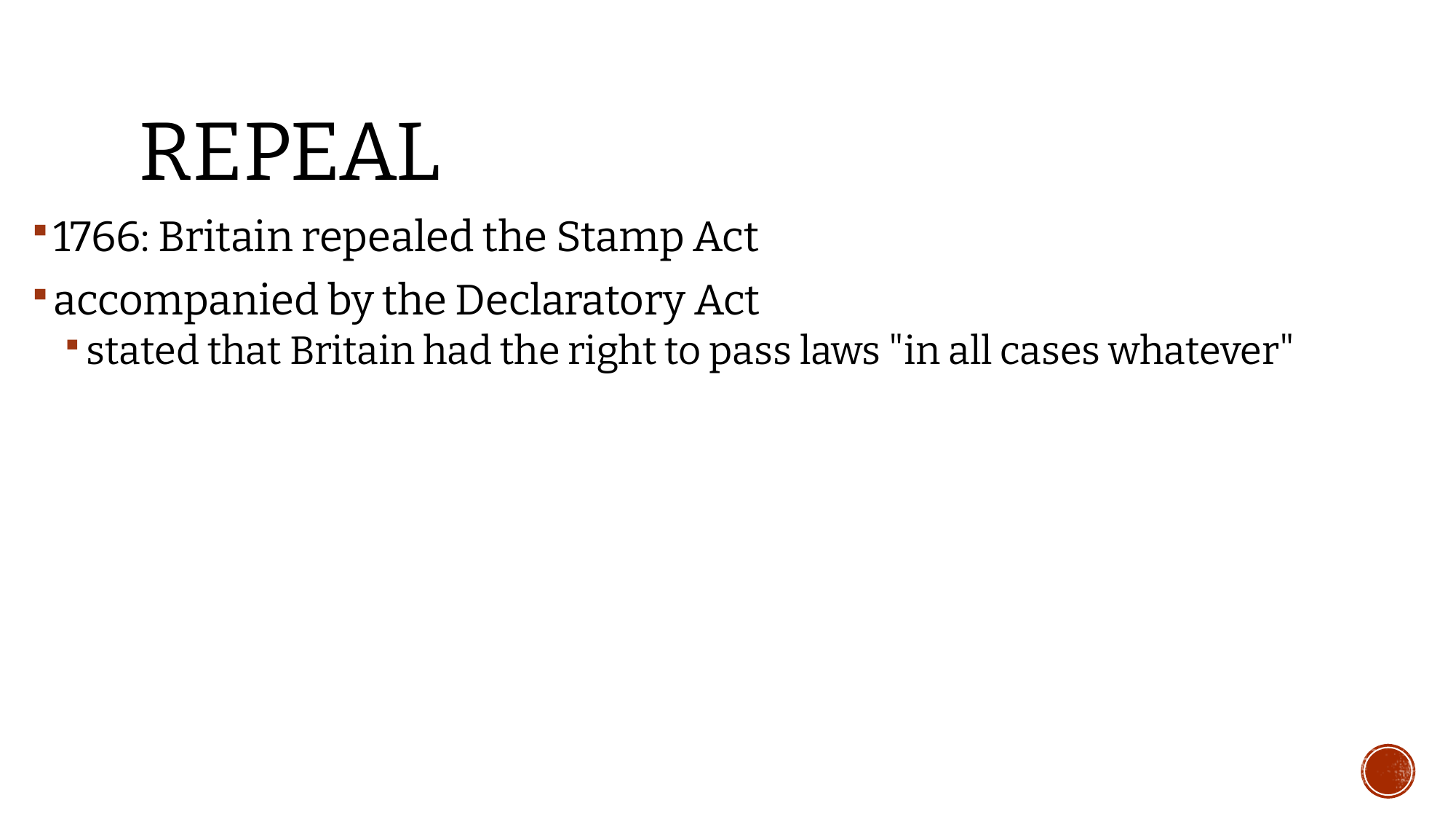

# Repeal
1766: Britain repealed the Stamp Act
accompanied by the Declaratory Act
stated that Britain had the right to pass laws "in all cases whatever"